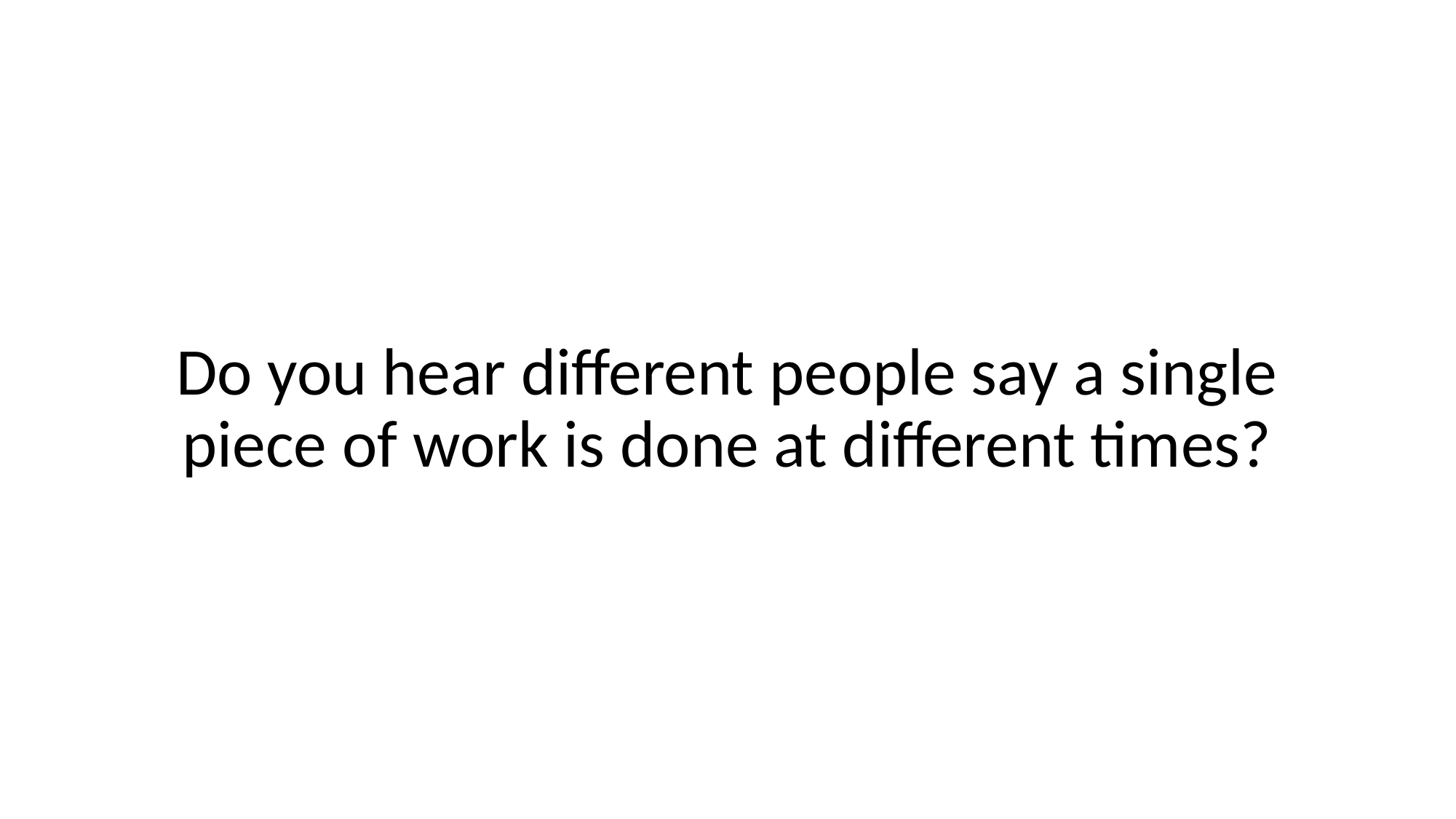

# Do you hear different people say a single piece of work is done at different times?